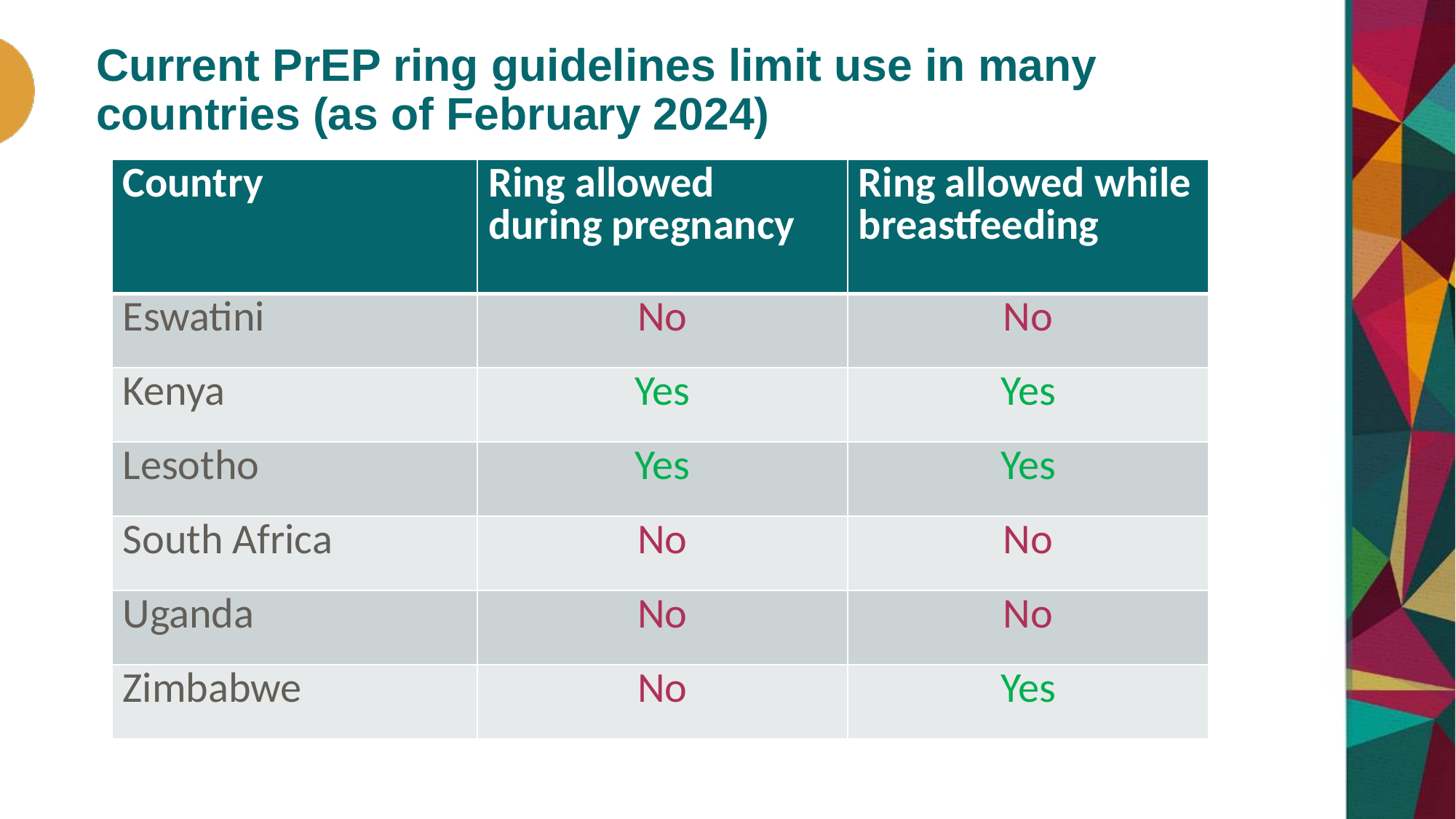

# Current PrEP ring guidelines limit use in many countries (as of February 2024)
| Country | Ring allowed during pregnancy | Ring allowed while breastfeeding |
| --- | --- | --- |
| Eswatini | No | No |
| Kenya | Yes | Yes |
| Lesotho | Yes | Yes |
| South Africa | No | No |
| Uganda | No | No |
| Zimbabwe | No | Yes |